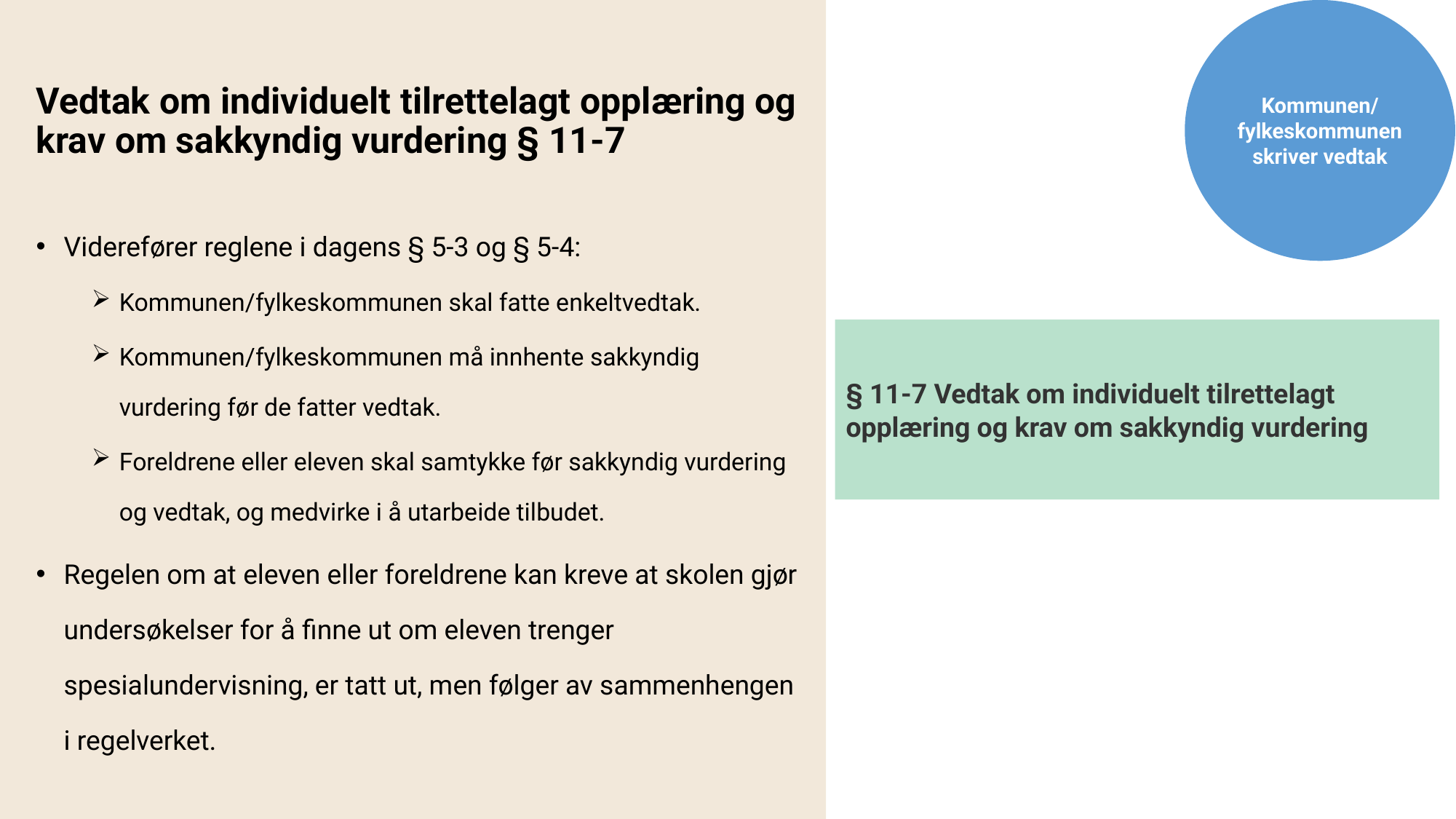

Kommunen/ fylkeskommunen skriver vedtak
# Vedtak om individuelt tilrettelagt opplæring og krav om sakkyndig vurdering § 11-7
Viderefører reglene i dagens § 5-3 og § 5-4:
Kommunen/fylkeskommunen skal fatte enkeltvedtak.
Kommunen/fylkeskommunen må innhente sakkyndig vurdering før de fatter vedtak.
Foreldrene eller eleven skal samtykke før sakkyndig vurdering og vedtak, og medvirke i å utarbeide tilbudet.
Regelen om at eleven eller foreldrene kan kreve at skolen gjør undersøkelser for å finne ut om eleven trenger spesialundervisning, er tatt ut, men følger av sammenhengen i regelverket.

§ 11-7 Vedtak om individuelt tilrettelagt opplæring og krav om sakkyndig vurdering